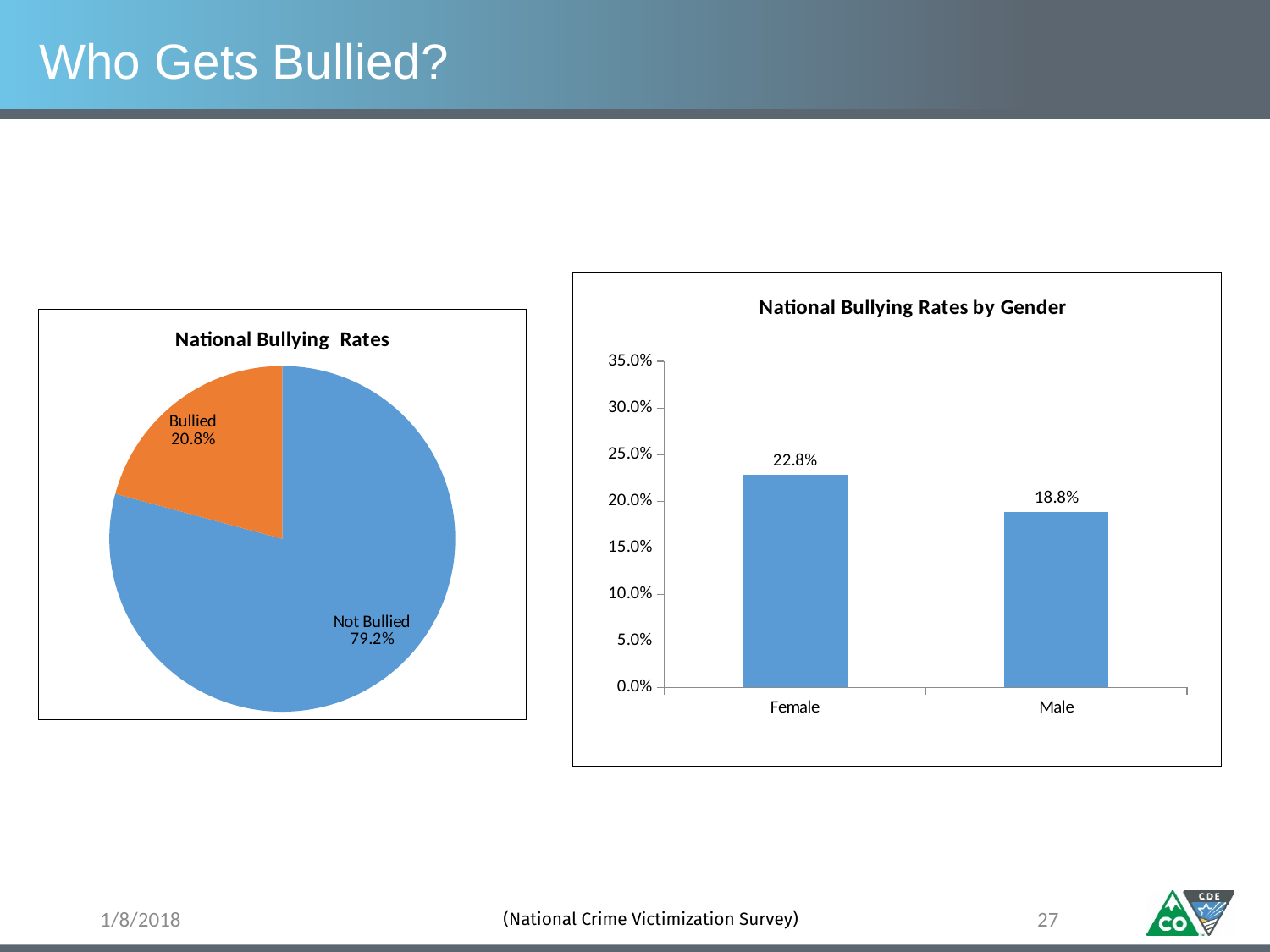

# Who Gets Bullied?

### Chart: National Bullying Rates by Gender

| Category |  |
|---|---|
| Female | 0.228 |
| Male | 0.188 |

### Chart: National Bullying  Rates

| Category |  |
|---|---|
| Not Bullied | 0.792 |
| Bullied | 0.20800000000000002 |
(National Crime Victimization Survey)